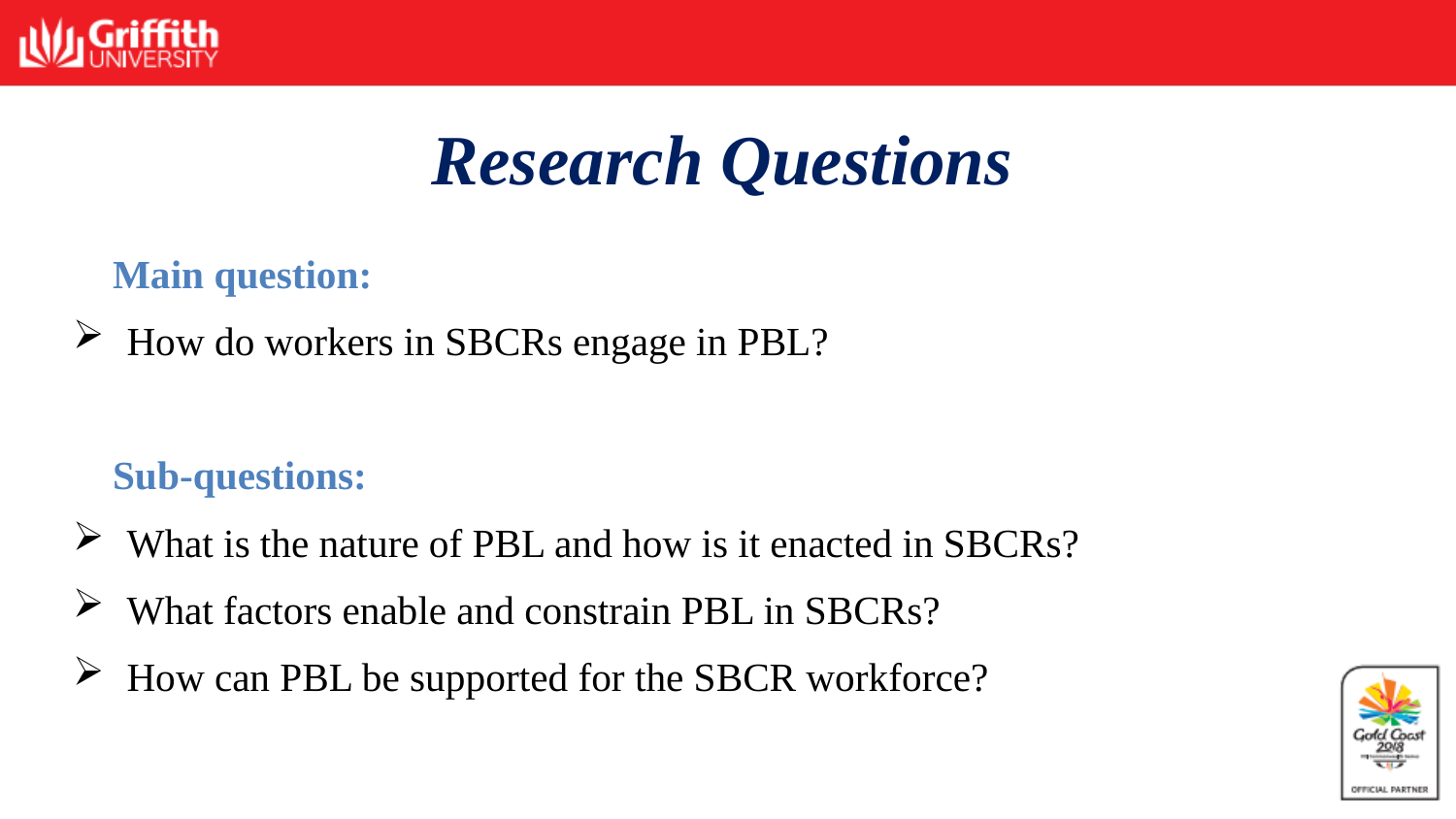

# Research Questions
    Main question:
How do workers in SBCRs engage in PBL?

    Sub-questions:
What is the nature of PBL and how is it enacted in SBCRs?
What factors enable and constrain PBL in SBCRs?
How can PBL be supported for the SBCR workforce?